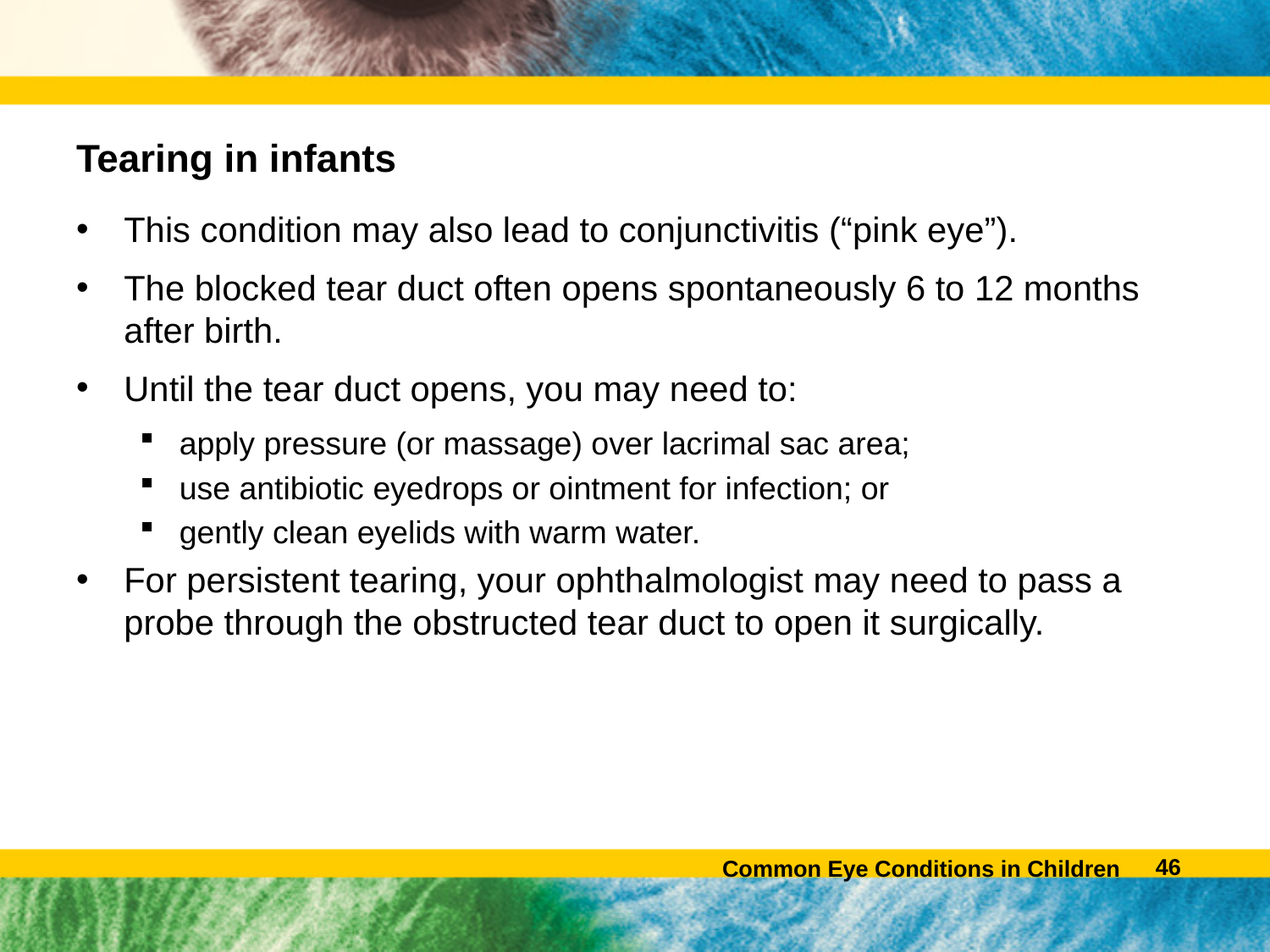

# Tearing in infants
This condition may also lead to conjunctivitis (“pink eye”).
The blocked tear duct often opens spontaneously 6 to 12 months after birth.
Until the tear duct opens, you may need to:
apply pressure (or massage) over lacrimal sac area;
use antibiotic eyedrops or ointment for infection; or
gently clean eyelids with warm water.
For persistent tearing, your ophthalmologist may need to pass a probe through the obstructed tear duct to open it surgically.
46